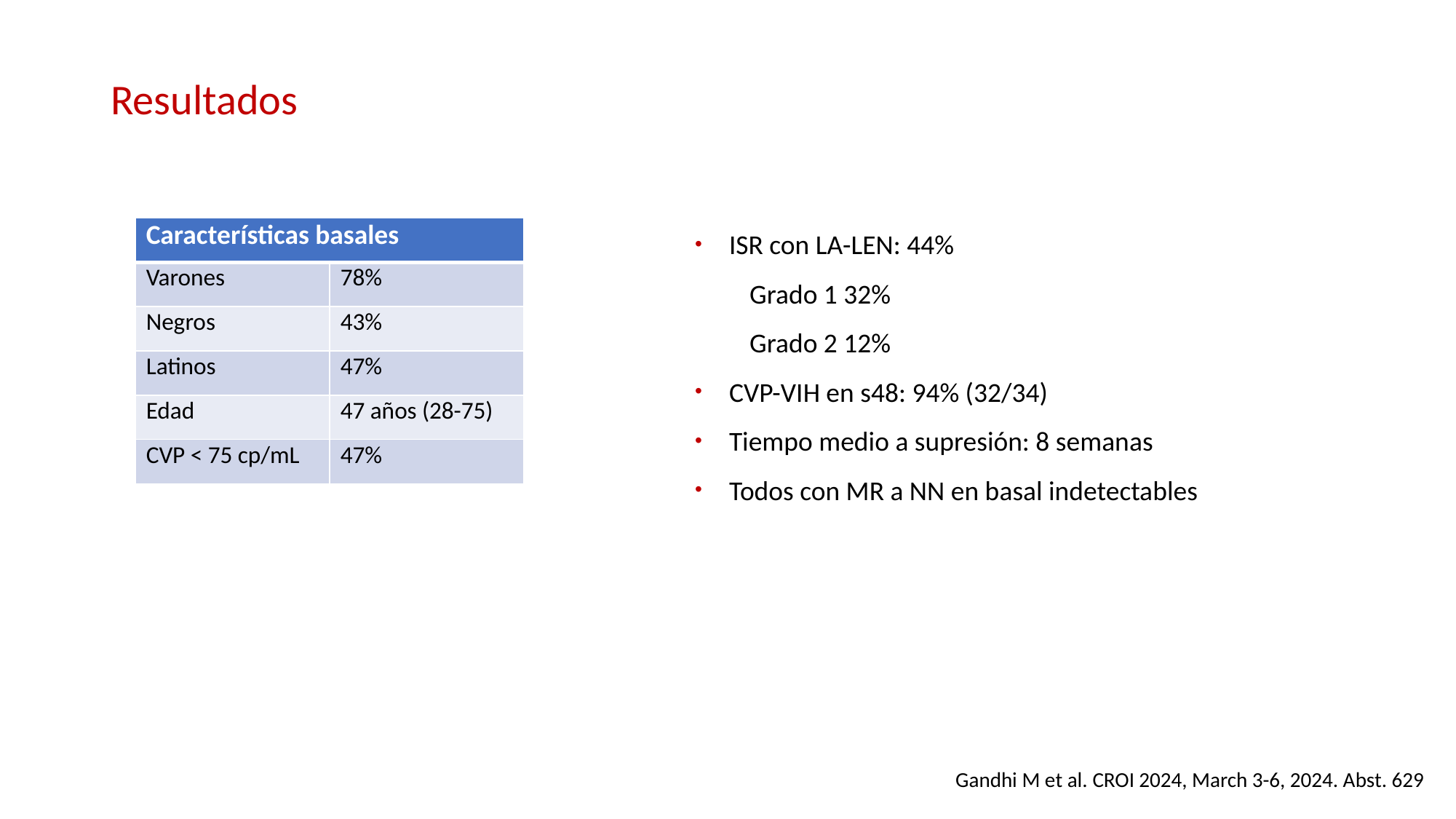

# Resultados
ISR con LA-LEN: 44%
Grado 1 32%
Grado 2 12%
CVP-VIH en s48: 94% (32/34)
Tiempo medio a supresión: 8 semanas
Todos con MR a NN en basal indetectables

| Características basales |  |
| --- | --- |
| Varones | 78% |
| Negros | 43% |
| Latinos | 47% |
| Edad | 47 años (28-75) |
| CVP < 75 cp/mL | 47% |
Gandhi M et al. CROI 2024, March 3-6, 2024. Abst. 629